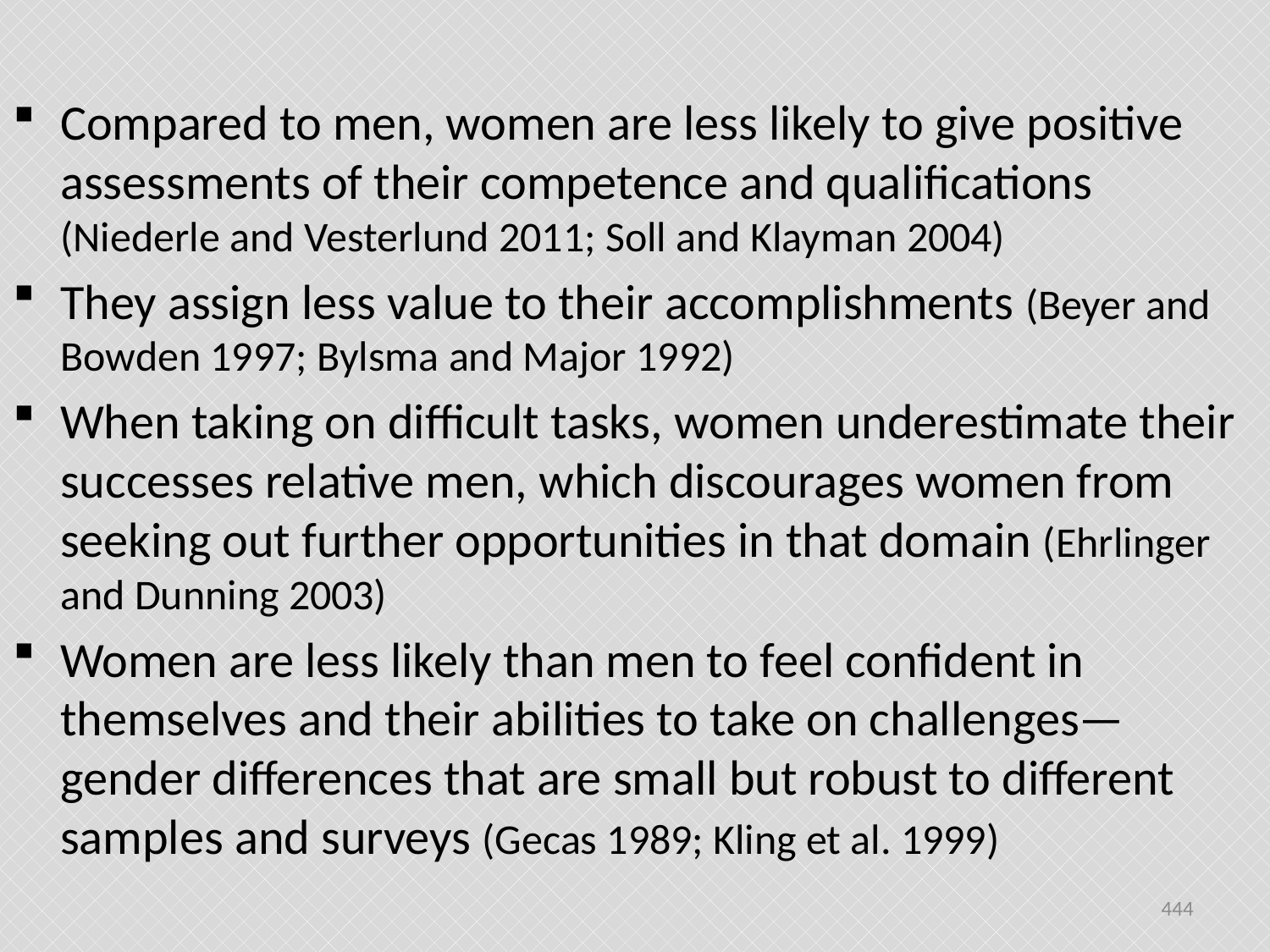

#
Compared to men, women are less likely to give positive assessments of their competence and qualifications (Niederle and Vesterlund 2011; Soll and Klayman 2004)
They assign less value to their accomplishments (Beyer and Bowden 1997; Bylsma and Major 1992)
When taking on difficult tasks, women underestimate their successes relative men, which discourages women from seeking out further opportunities in that domain (Ehrlinger and Dunning 2003)
Women are less likely than men to feel confident in themselves and their abilities to take on challenges—gender differences that are small but robust to different samples and surveys (Gecas 1989; Kling et al. 1999)
444